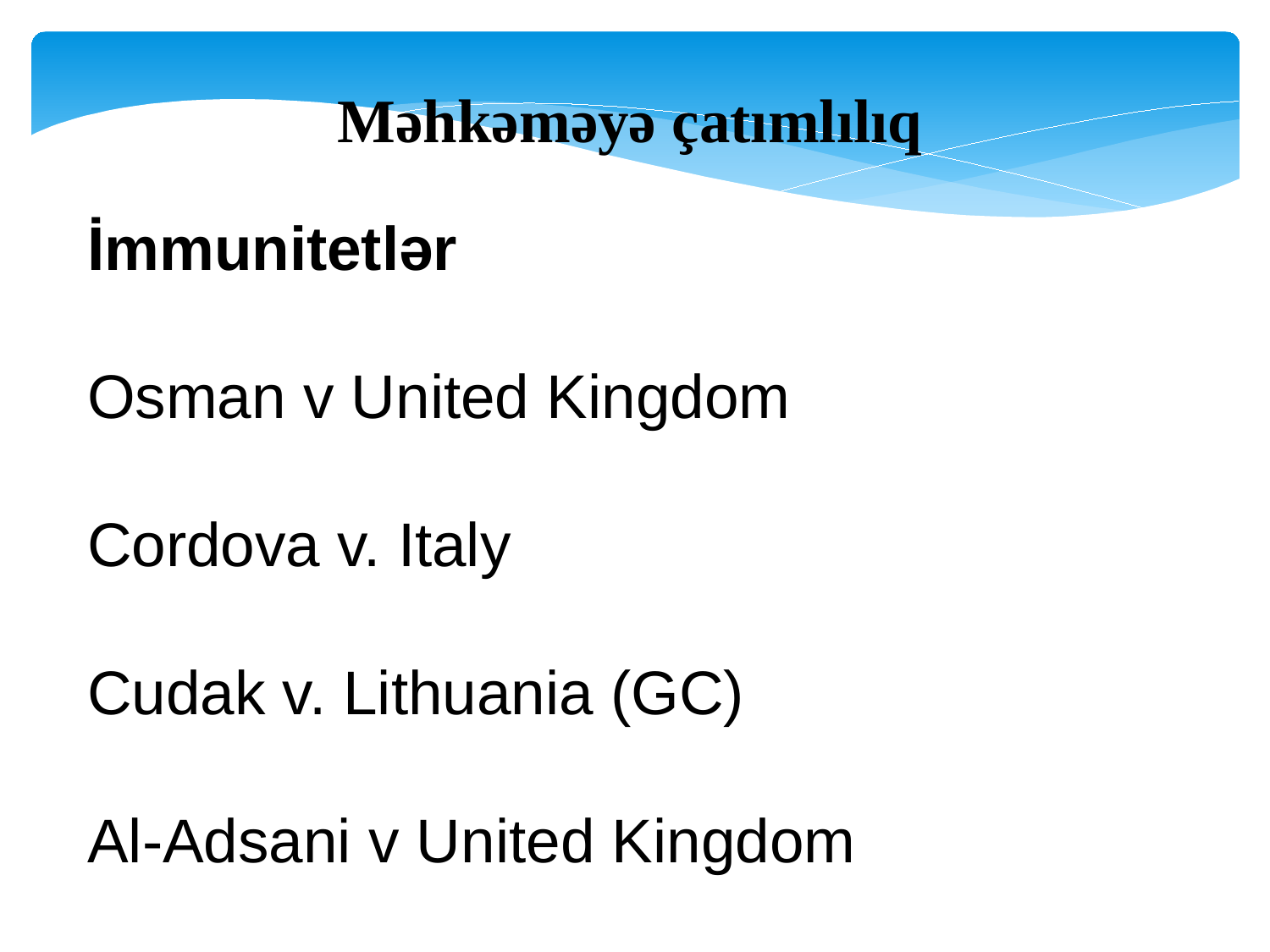

Məhkəməyə çatımlılıq
İmmunitetlər

Osman v United Kingdom

Cordova v. Italy

Cudak v. Lithuania (GC)

Al-Adsani v United Kingdom